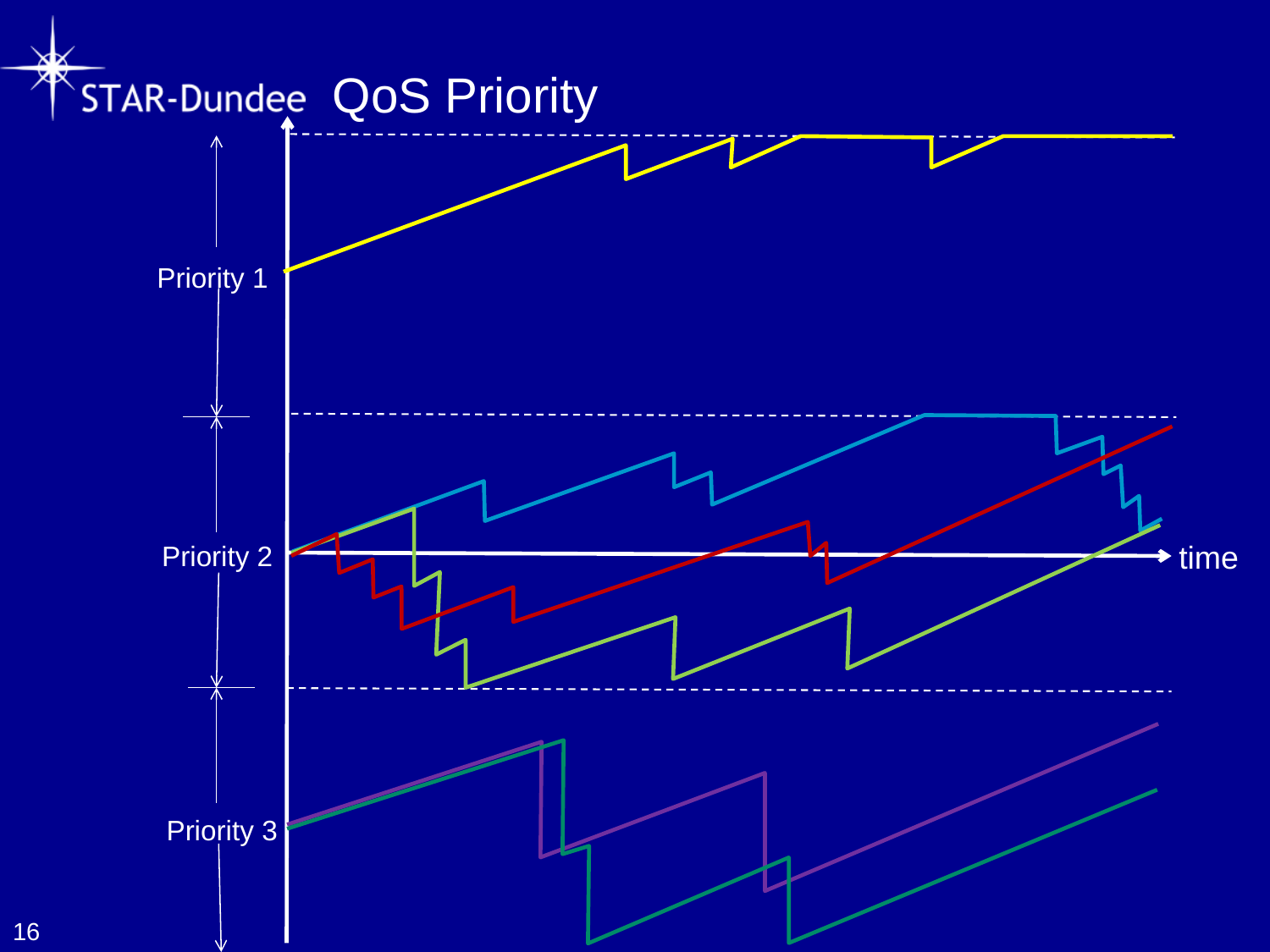

# QoS Priority

Priority 1

time
Priority 2

Priority 3
16